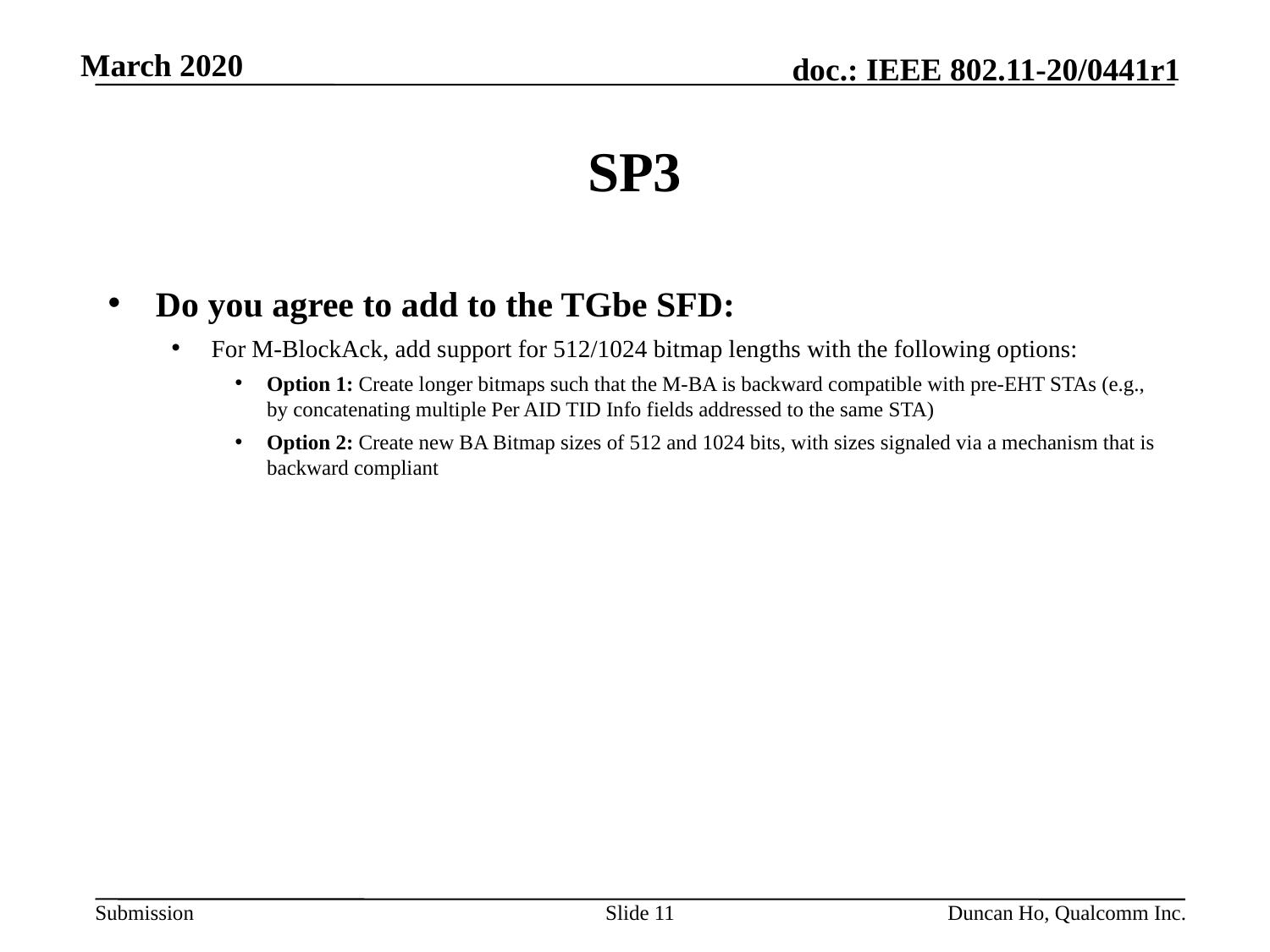

# SP3
Do you agree to add to the TGbe SFD:
For M-BlockAck, add support for 512/1024 bitmap lengths with the following options:
Option 1: Create longer bitmaps such that the M-BA is backward compatible with pre-EHT STAs (e.g., by concatenating multiple Per AID TID Info fields addressed to the same STA)
Option 2: Create new BA Bitmap sizes of 512 and 1024 bits, with sizes signaled via a mechanism that is backward compliant

Slide 11
Duncan Ho, Qualcomm Inc.